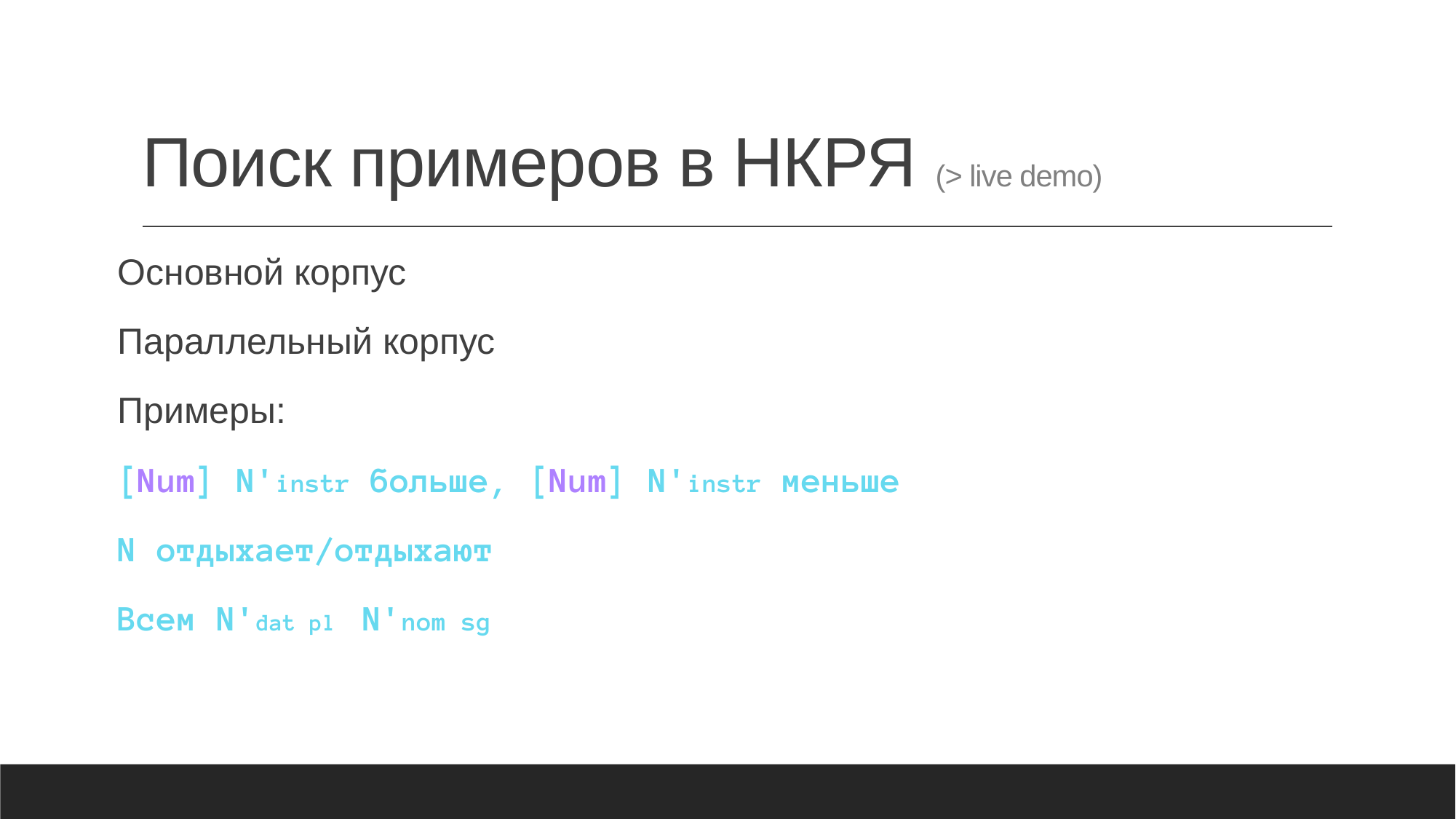

# Поиск примеров в НКРЯ (> live demo)
Основной корпус
Параллельный корпус
Примеры:
[Num] N'instr больше, [Num] N'instr меньше
N отдыхает/отдыхают
Всем N'dat pl  N'nom sg